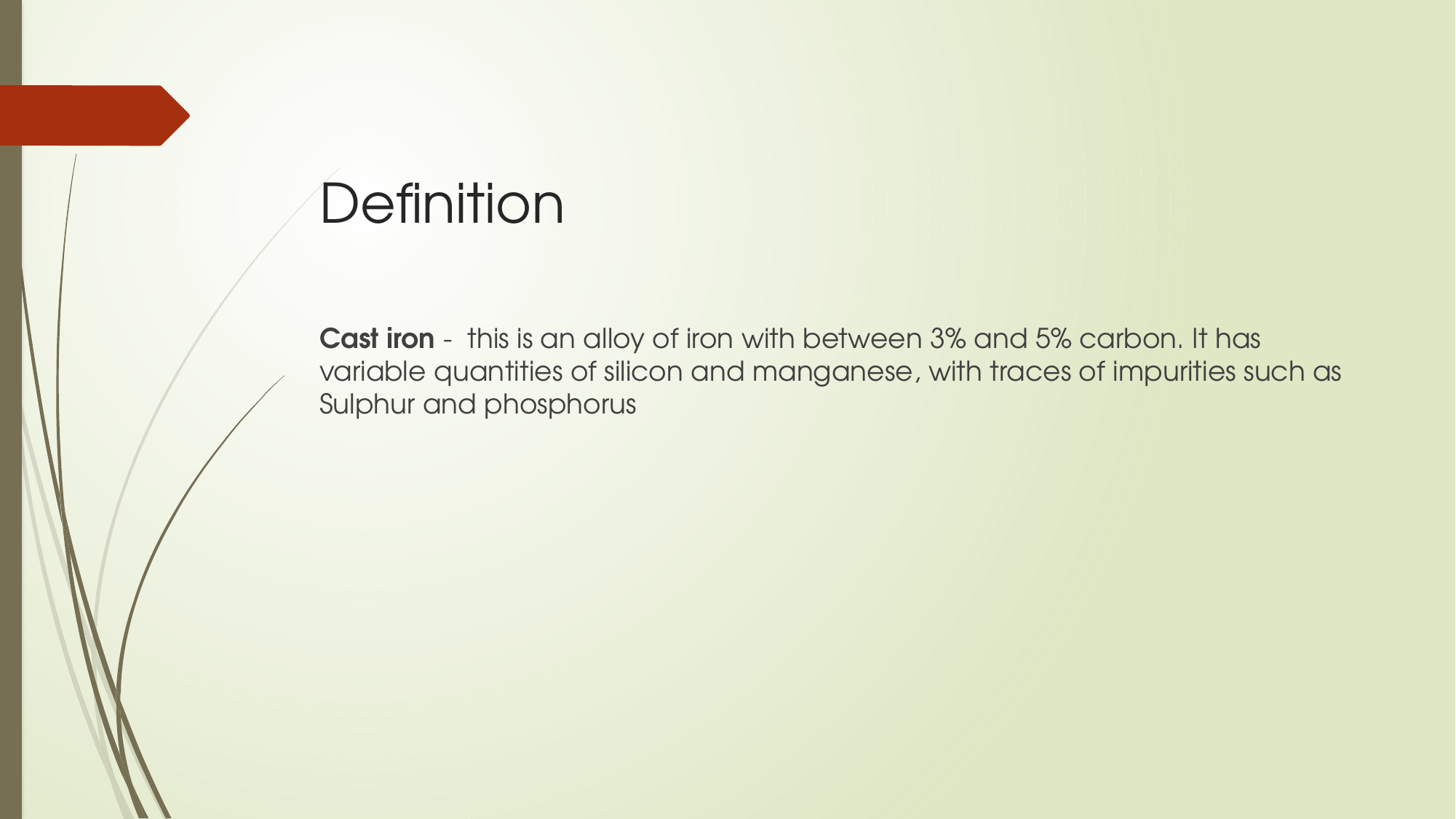

# Definition
Cast iron -  this is an alloy of iron with between 3% and 5% carbon. It has variable quantities of silicon and manganese, with traces of impurities such as Sulphur and phosphorus